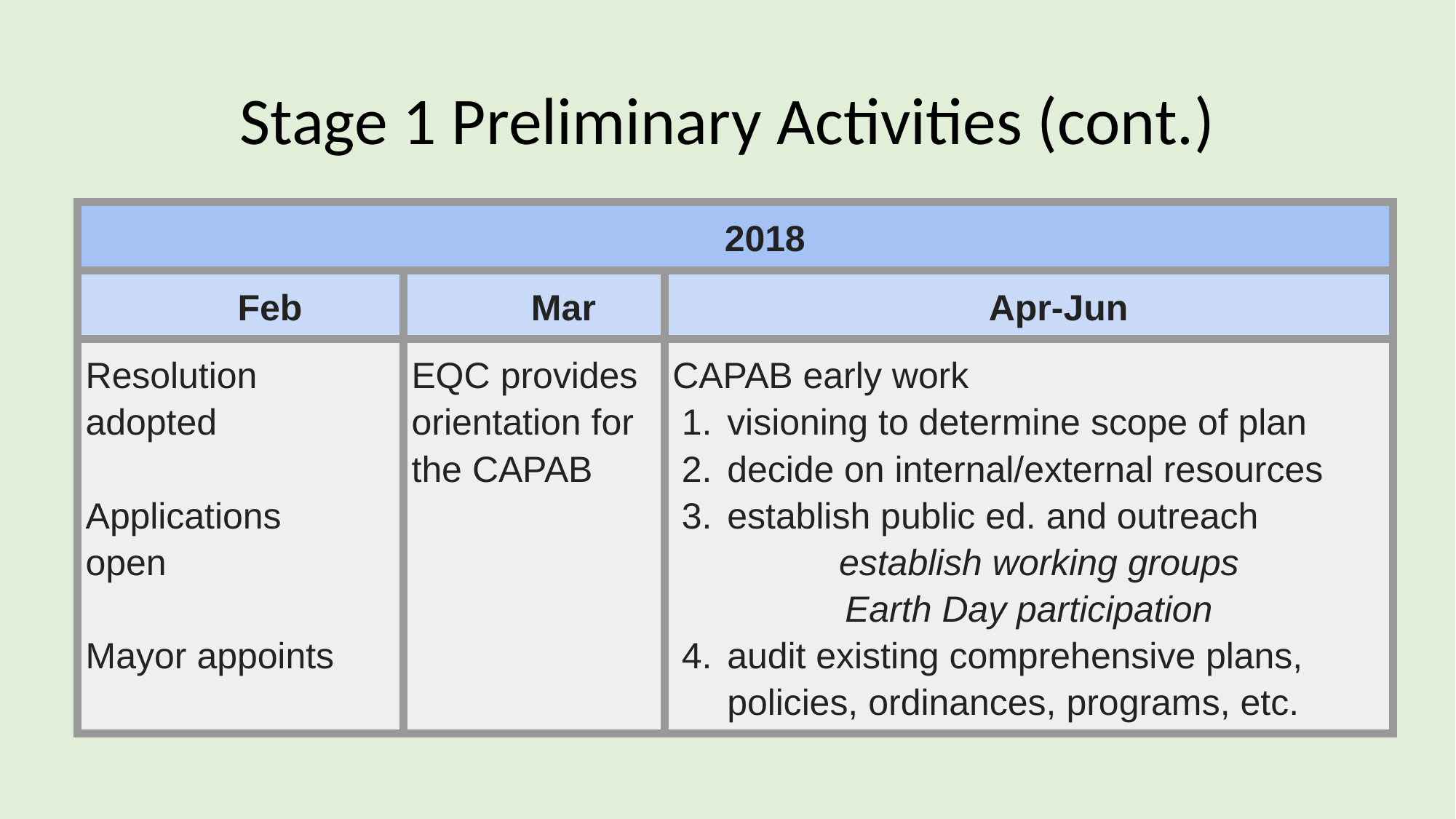

# Stage 1 Preliminary Activities (cont.)
| 2018 |  |  |
| --- | --- | --- |
| Feb | Mar | Apr-Jun |
| Resolution adopted Applications open Mayor appoints | EQC provides orientation for the CAPAB | CAPAB early work visioning to determine scope of plan decide on internal/external resources establish public ed. and outreach establish working groups Earth Day participation audit existing comprehensive plans, policies, ordinances, programs, etc. |